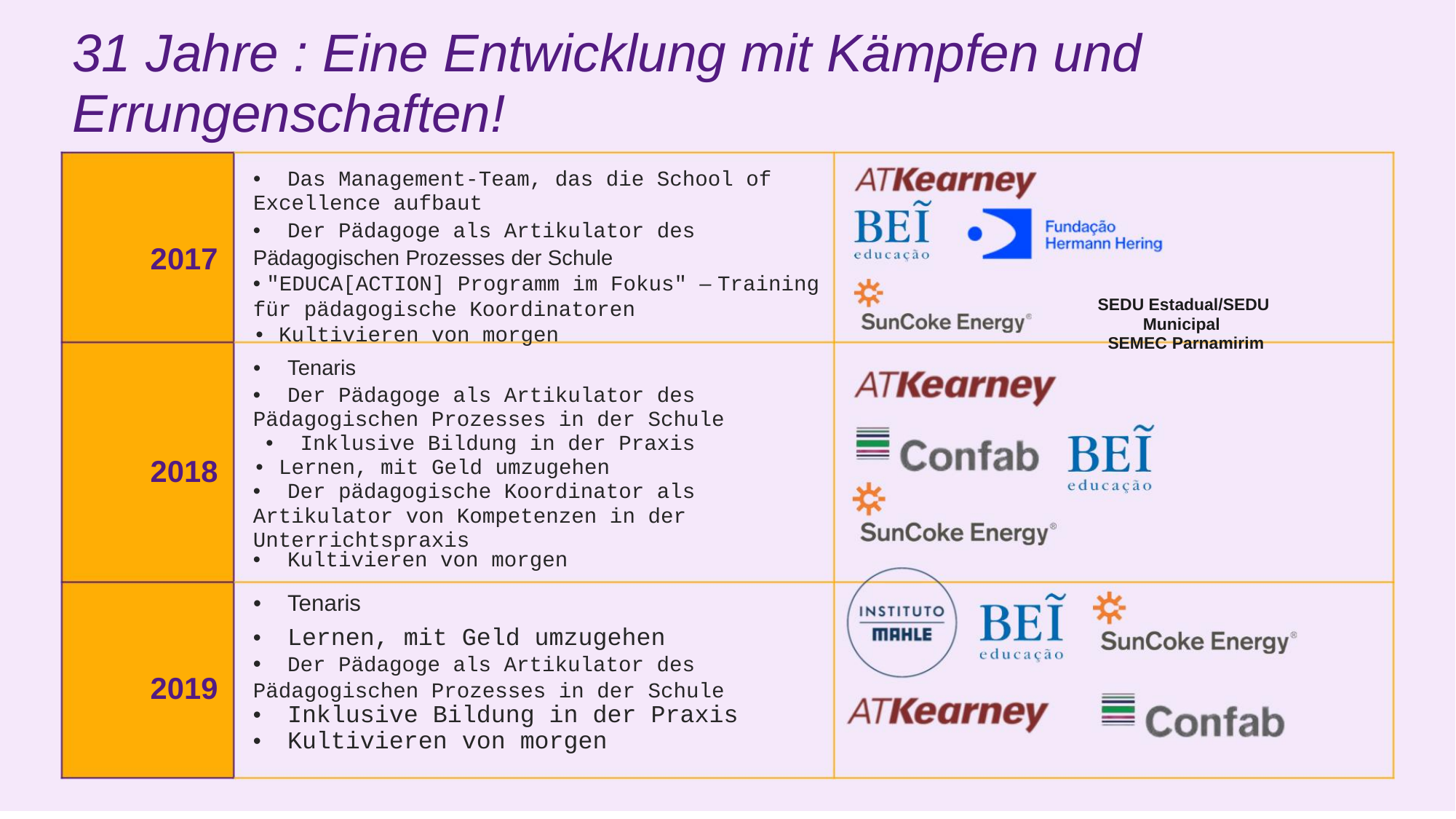

31 Jahre : Eine Entwicklung mit Kämpfen und Errungenschaften!
• Das Management-Team, das die School of Excellence aufbaut
• Der Pädagoge als Artikulator des
2017
Pädagogischen Prozesses der Schule
• "EDUCA[ACTION] Programm im Fokus" – Training für pädagogische Koordinatoren
• Kultivieren von morgen

SEDU Estadual/SEDU
Municipal
SEMEC Parnamirim
• Tenaris
• Der Pädagoge als Artikulator des
Pädagogischen Prozesses in der Schule
 • Inklusive Bildung in der Praxis
• Lernen, mit Geld umzugehen
• Der pädagogische Koordinator als Artikulator von Kompetenzen in der Unterrichtspraxis
2018
2019
• Kultivieren von morgen
• Tenaris
• Lernen, mit Geld umzugehen
• Der Pädagoge als Artikulator des
Pädagogischen Prozesses in der Schule
• Inklusive Bildung in der Praxis
• Kultivieren von morgen